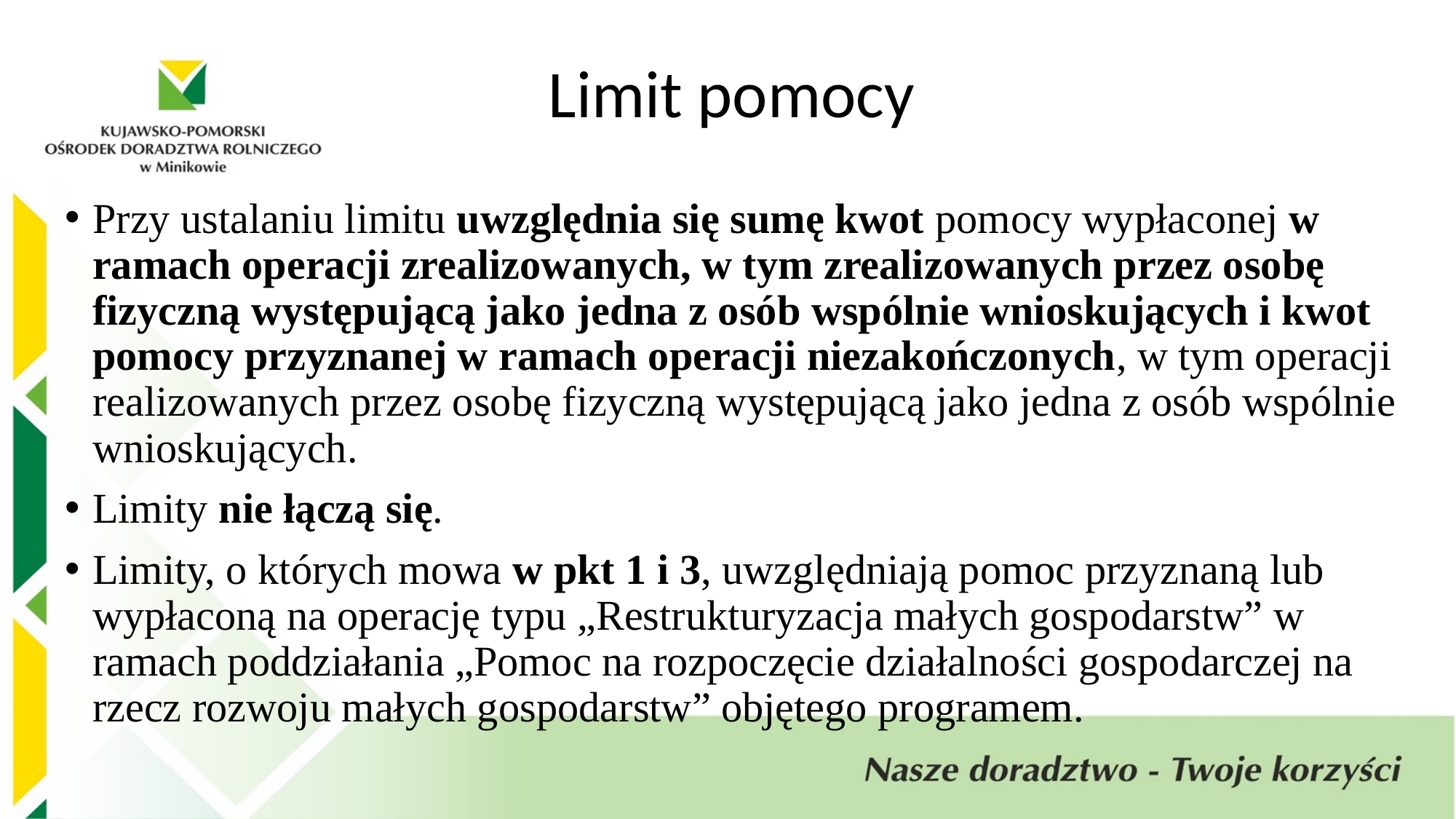

Limit pomocy
Przy ustalaniu limitu uwzględnia się sumę kwot pomocy wypłaconej w ramach operacji zrealizowanych, w tym zrealizowanych przez osobę fizyczną występującą jako jedna z osób wspólnie wnioskujących i kwot pomocy przyznanej w ramach operacji niezakończonych, w tym operacji realizowanych przez osobę fizyczną występującą jako jedna z osób wspólnie wnioskujących.
Limity nie łączą się.
Limity, o których mowa w pkt 1 i 3, uwzględniają pomoc przyznaną lub wypłaconą na operację typu „Restrukturyzacja małych gospodarstw” w ramach poddziałania „Pomoc na rozpoczęcie działalności gospodarczej na rzecz rozwoju małych gospodarstw” objętego programem.